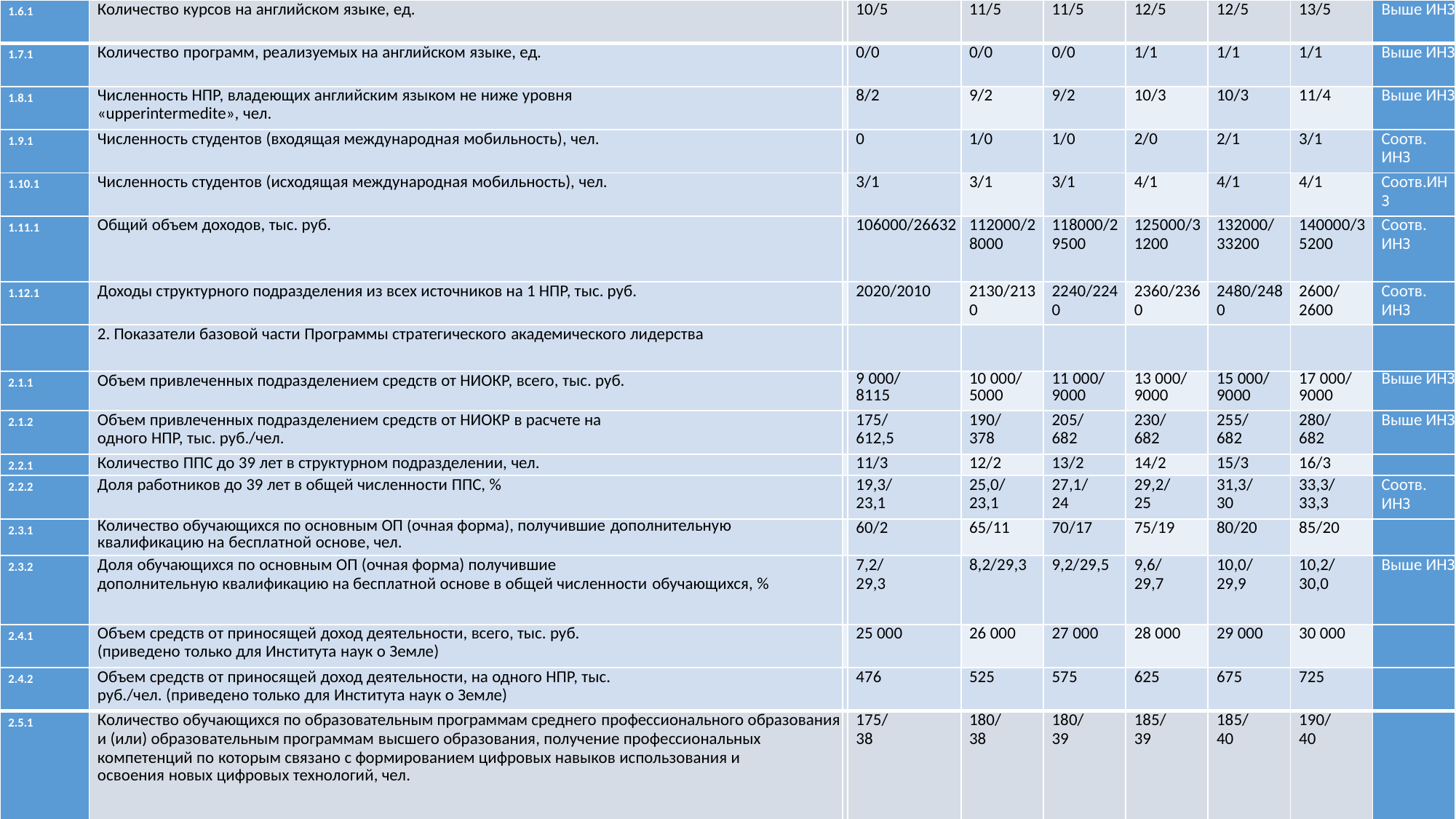

| 1.6.1 | Количество курсов на английском языке, ед. |  | 10/5 | 11/5 | 11/5 | 12/5 | 12/5 | 13/5 | Выше ИНЗ |
| --- | --- | --- | --- | --- | --- | --- | --- | --- | --- |
| 1.7.1 | Количество программ, реализуемых на английском языке, ед. |  | 0/0 | 0/0 | 0/0 | 1/1 | 1/1 | 1/1 | Выше ИНЗ |
| 1.8.1 | Численность НПР, владеющих английским языком не ниже уровня «upperintermedite», чел. |  | 8/2 | 9/2 | 9/2 | 10/3 | 10/3 | 11/4 | Выше ИНЗ |
| 1.9.1 | Численность студентов (входящая международная мобильность), чел. |  | 0 | 1/0 | 1/0 | 2/0 | 2/1 | 3/1 | Соотв. ИНЗ |
| 1.10.1 | Численность студентов (исходящая международная мобильность), чел. |  | 3/1 | 3/1 | 3/1 | 4/1 | 4/1 | 4/1 | Соотв.ИНЗ |
| 1.11.1 | Общий объем доходов, тыс. руб. |  | 106000/26632 | 112000/28000 | 118000/29500 | 125000/31200 | 132000/ 33200 | 140000/35200 | Соотв. ИНЗ |
| 1.12.1 | Доходы структурного подразделения из всех источников на 1 НПР, тыс. руб. |  | 2020/2010 | 2130/2130 | 2240/2240 | 2360/2360 | 2480/2480 | 2600/ 2600 | Соотв. ИНЗ |
|  | 2. Показатели базовой части Программы стратегического академического лидерства |  |  |  |  |  |  |  |  |
| 2.1.1 | Объем привлеченных подразделением средств от НИОКР, всего, тыс. руб. |  | 9 000/ 8115 | 10 000/ 5000 | 11 000/ 9000 | 13 000/ 9000 | 15 000/ 9000 | 17 000/ 9000 | Выше ИНЗ |
| 2.1.2 | Объем привлеченных подразделением средств от НИОКР в расчете на одного НПР, тыс. руб./чел. |  | 175/ 612,5 | 190/ 378 | 205/ 682 | 230/ 682 | 255/ 682 | 280/ 682 | Выше ИНЗ |
| 2.2.1 | Количество ППС до 39 лет в структурном подразделении, чел. |  | 11/3 | 12/2 | 13/2 | 14/2 | 15/3 | 16/3 |  |
| 2.2.2 | Доля работников до 39 лет в общей численности ППС, % |  | 19,3/ 23,1 | 25,0/ 23,1 | 27,1/ 24 | 29,2/ 25 | 31,3/ 30 | 33,3/ 33,3 | Соотв. ИНЗ |
| 2.3.1 | Количество обучающихся по основным ОП (очная форма), получившие дополнительную квалификацию на бесплатной основе, чел. |  | 60/2 | 65/11 | 70/17 | 75/19 | 80/20 | 85/20 |  |
| 2.3.2 | Доля обучающихся по основным ОП (очная форма) получившие дополнительную квалификацию на бесплатной основе в общей численности обучающихся, % |  | 7,2/ 29,3 | 8,2/29,3 | 9,2/29,5 | 9,6/ 29,7 | 10,0/ 29,9 | 10,2/ 30,0 | Выше ИНЗ |
| 2.4.1 | Объем средств от приносящей доход деятельности, всего, тыс. руб. (приведено только для Института наук о Земле) |  | 25 000 | 26 000 | 27 000 | 28 000 | 29 000 | 30 000 |  |
| 2.4.2 | Объем средств от приносящей доход деятельности, на одного НПР, тыс. руб./чел. (приведено только для Института наук о Земле) |  | 476 | 525 | 575 | 625 | 675 | 725 |  |
| 2.5.1 | Количество обучающихся по образовательным программам среднего профессионального образования и (или) образовательным программам высшего образования, получение профессиональных компетенций по которым связано с формированием цифровых навыков использования и освоения новых цифровых технологий, чел. |  | 175/ 38 | 180/ 38 | 180/ 39 | 185/ 39 | 185/ 40 | 190/ 40 |  |